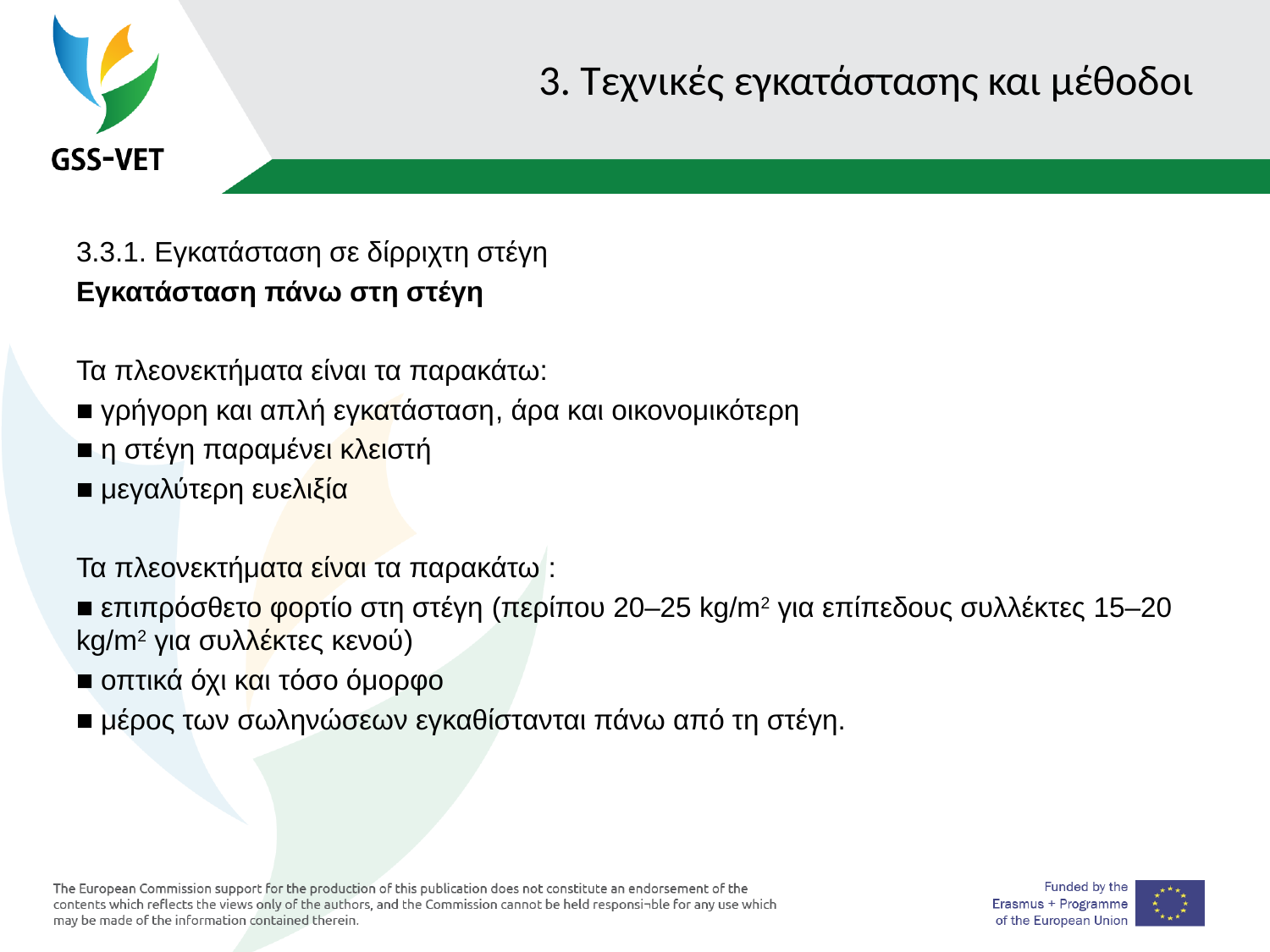

# 3. Τεχνικές εγκατάστασης και μέθοδοι
3.3.1. Εγκατάσταση σε δίρριχτη στέγη
Εγκατάσταση πάνω στη στέγη

Τα πλεονεκτήματα είναι τα παρακάτω:
■ γρήγορη και απλή εγκατάσταση, άρα και οικονομικότερη
■ η στέγη παραμένει κλειστή
■ μεγαλύτερη ευελιξία

Τα πλεονεκτήματα είναι τα παρακάτω :
■ επιπρόσθετο φορτίο στη στέγη (περίπου 20–25 kg/m2 για επίπεδους συλλέκτες 15–20 kg/m2 για συλλέκτες κενού)
■ οπτικά όχι και τόσο όμορφο
■ μέρος των σωληνώσεων εγκαθίστανται πάνω από τη στέγη.